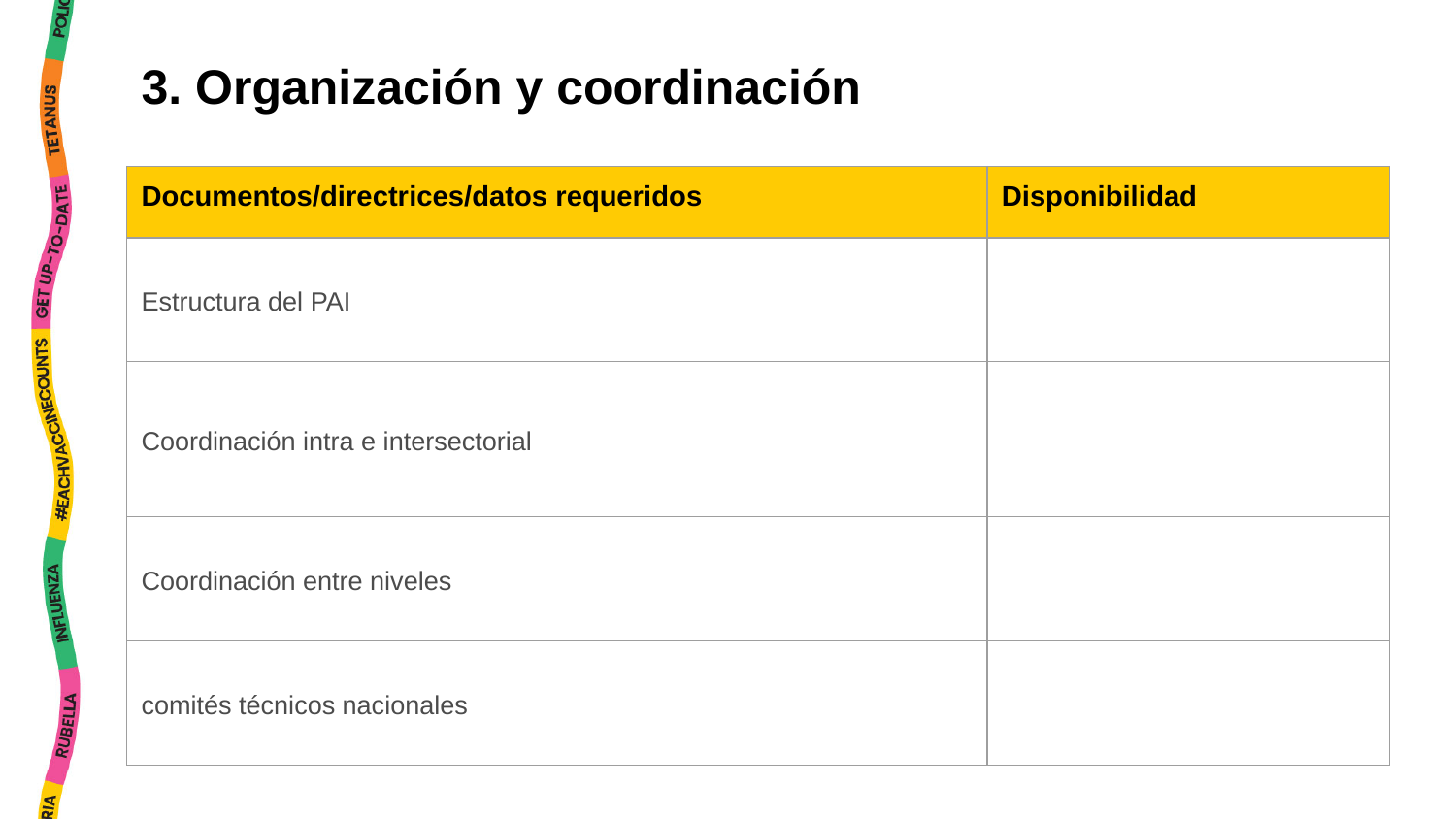

3. Organización y coordinación
| Documentos/directrices/datos requeridos | Disponibilidad |
| --- | --- |
| Estructura del PAI |  |
| Coordinación intra e intersectorial |  |
| Coordinación entre niveles |  |
| comités técnicos nacionales |  |